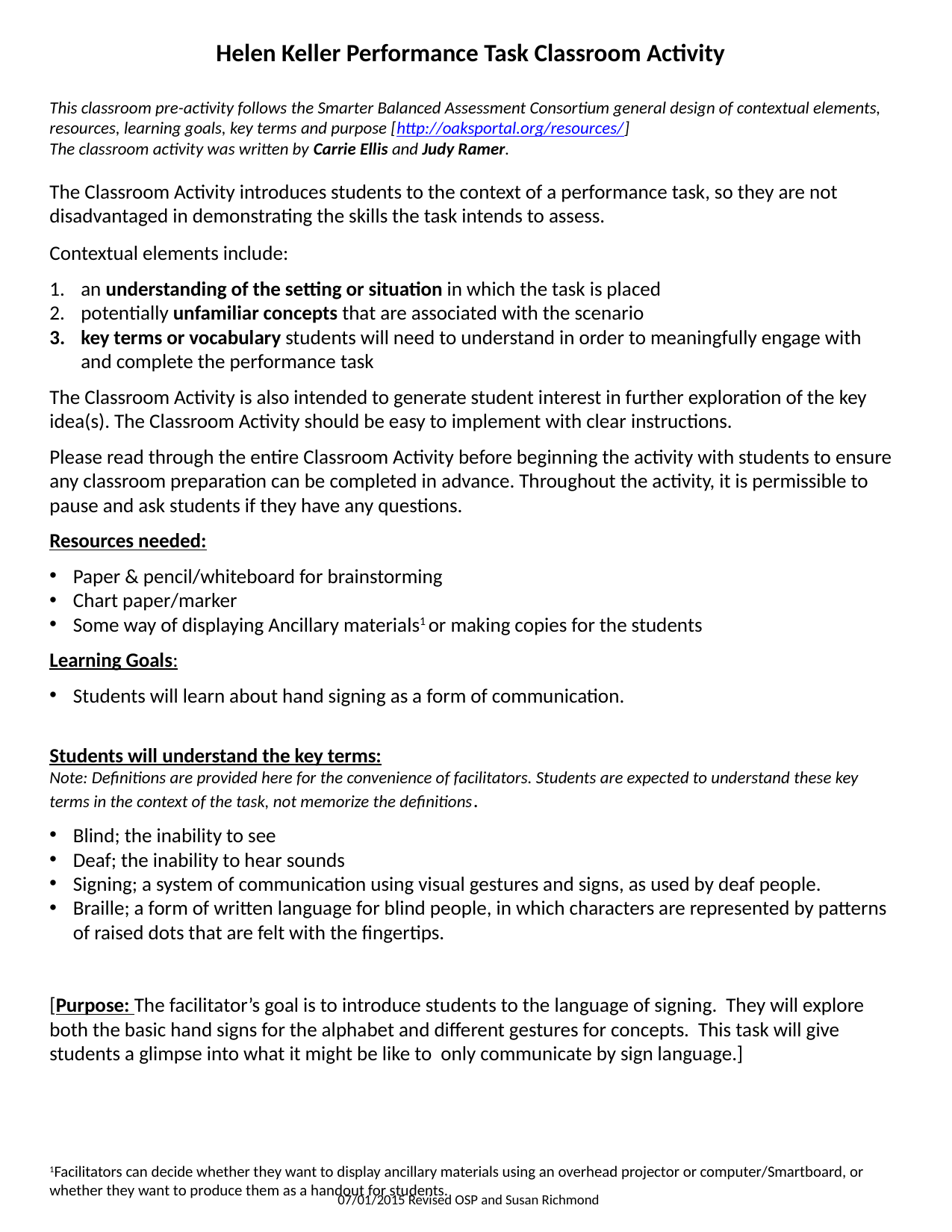

Helen Keller Performance Task Classroom Activity

This classroom pre-activity follows the Smarter Balanced Assessment Consortium general design of contextual elements, resources, learning goals, key terms and purpose [http://oaksportal.org/resources/]
The classroom activity was written by Carrie Ellis and Judy Ramer.

The Classroom Activity introduces students to the context of a performance task, so they are not disadvantaged in demonstrating the skills the task intends to assess.

Contextual elements include:

an understanding of the setting or situation in which the task is placed
potentially unfamiliar concepts that are associated with the scenario
key terms or vocabulary students will need to understand in order to meaningfully engage with and complete the performance task

The Classroom Activity is also intended to generate student interest in further exploration of the key idea(s). The Classroom Activity should be easy to implement with clear instructions.

Please read through the entire Classroom Activity before beginning the activity with students to ensure any classroom preparation can be completed in advance. Throughout the activity, it is permissible to pause and ask students if they have any questions.

Resources needed:

Paper & pencil/whiteboard for brainstorming
Chart paper/marker
Some way of displaying Ancillary materials1 or making copies for the students

Learning Goals:

Students will learn about hand signing as a form of communication.

Students will understand the key terms:
Note: Definitions are provided here for the convenience of facilitators. Students are expected to understand these key terms in the context of the task, not memorize the definitions.

Blind; the inability to see
Deaf; the inability to hear sounds
Signing; a system of communication using visual gestures and signs, as used by deaf people.
Braille; a form of written language for blind people, in which characters are represented by patterns of raised dots that are felt with the fingertips.

[Purpose: The facilitator’s goal is to introduce students to the language of signing.  They will explore both the basic hand signs for the alphabet and different gestures for concepts.  This task will give students a glimpse into what it might be like to  only communicate by sign language.]

1Facilitators can decide whether they want to display ancillary materials using an overhead projector or computer/Smartboard, or whether they want to produce them as a handout for students.